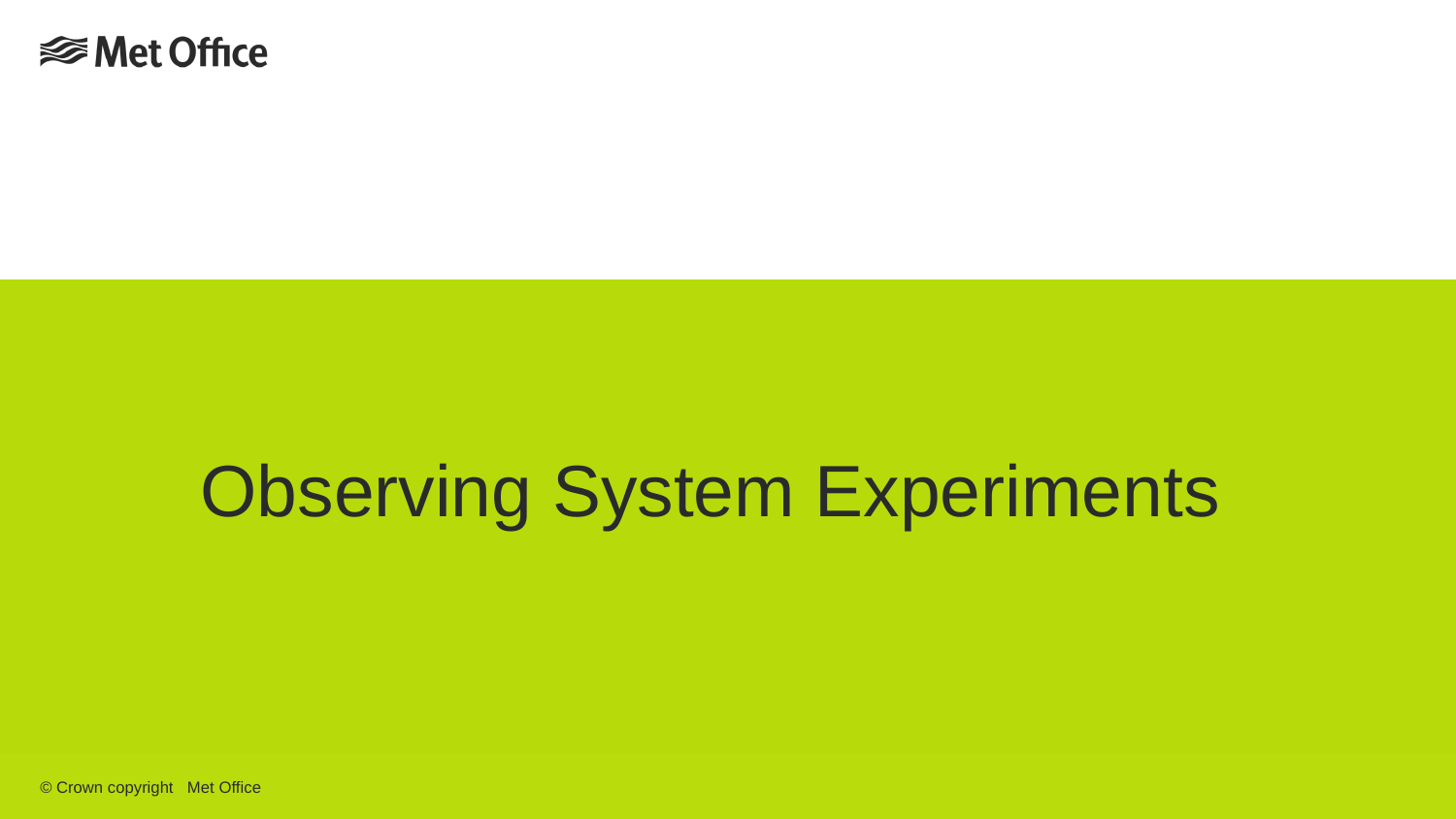

# Observing System Experiments
© Crown copyright   Met Office